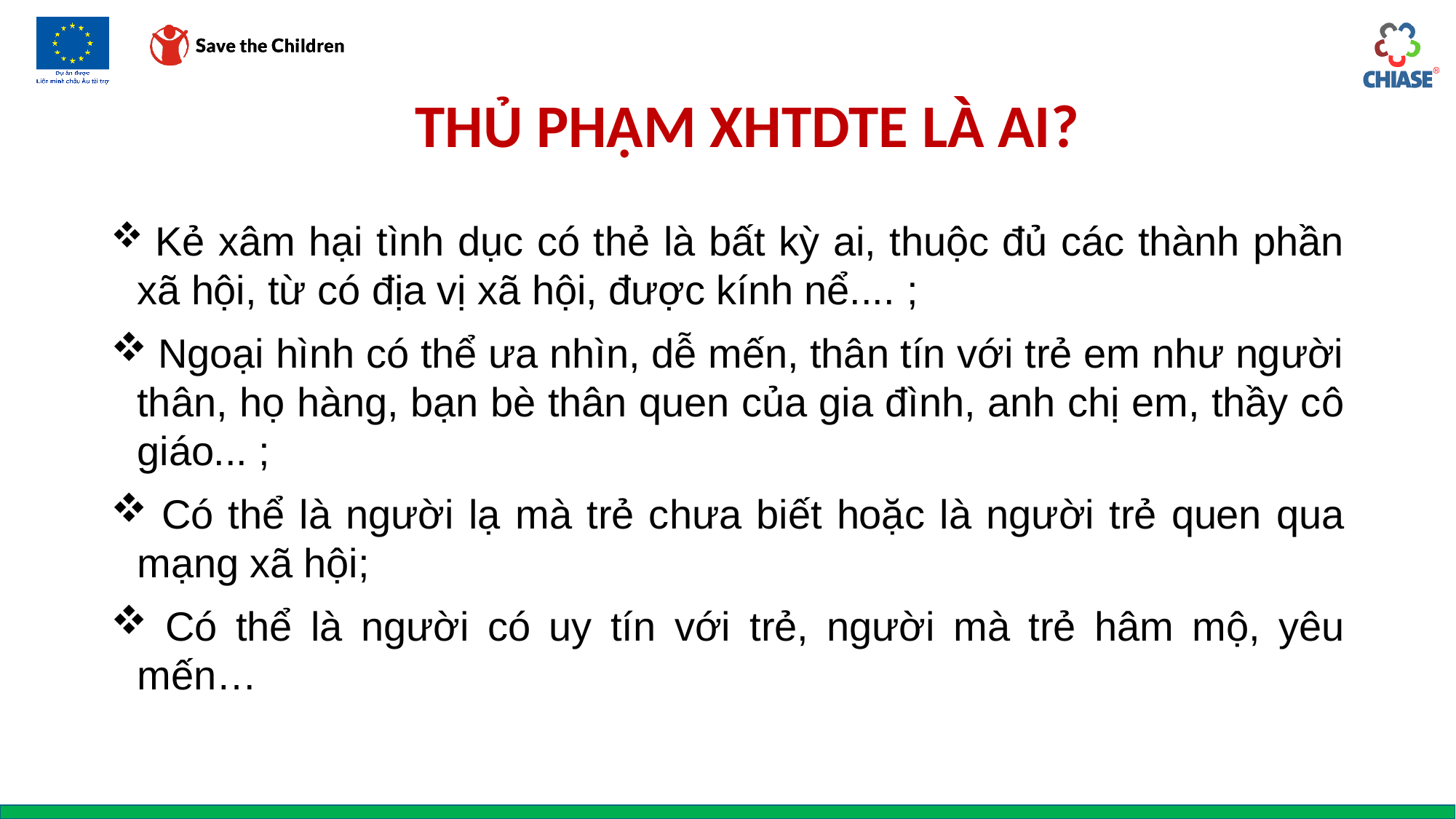

# Thủ phạm XHTDTE là ai?
 Kẻ xâm hại tình dục có thẻ là bất kỳ ai, thuộc đủ các thành phần xã hội, từ có địa vị xã hội, được kính nể.... ;
 Ngoại hình có thể ưa nhìn, dễ mến, thân tín với trẻ em như người thân, họ hàng, bạn bè thân quen của gia đình, anh chị em, thầy cô giáo... ;
 Có thể là người lạ mà trẻ chưa biết hoặc là người trẻ quen qua mạng xã hội;
 Có thể là người có uy tín với trẻ, người mà trẻ hâm mộ, yêu mến…